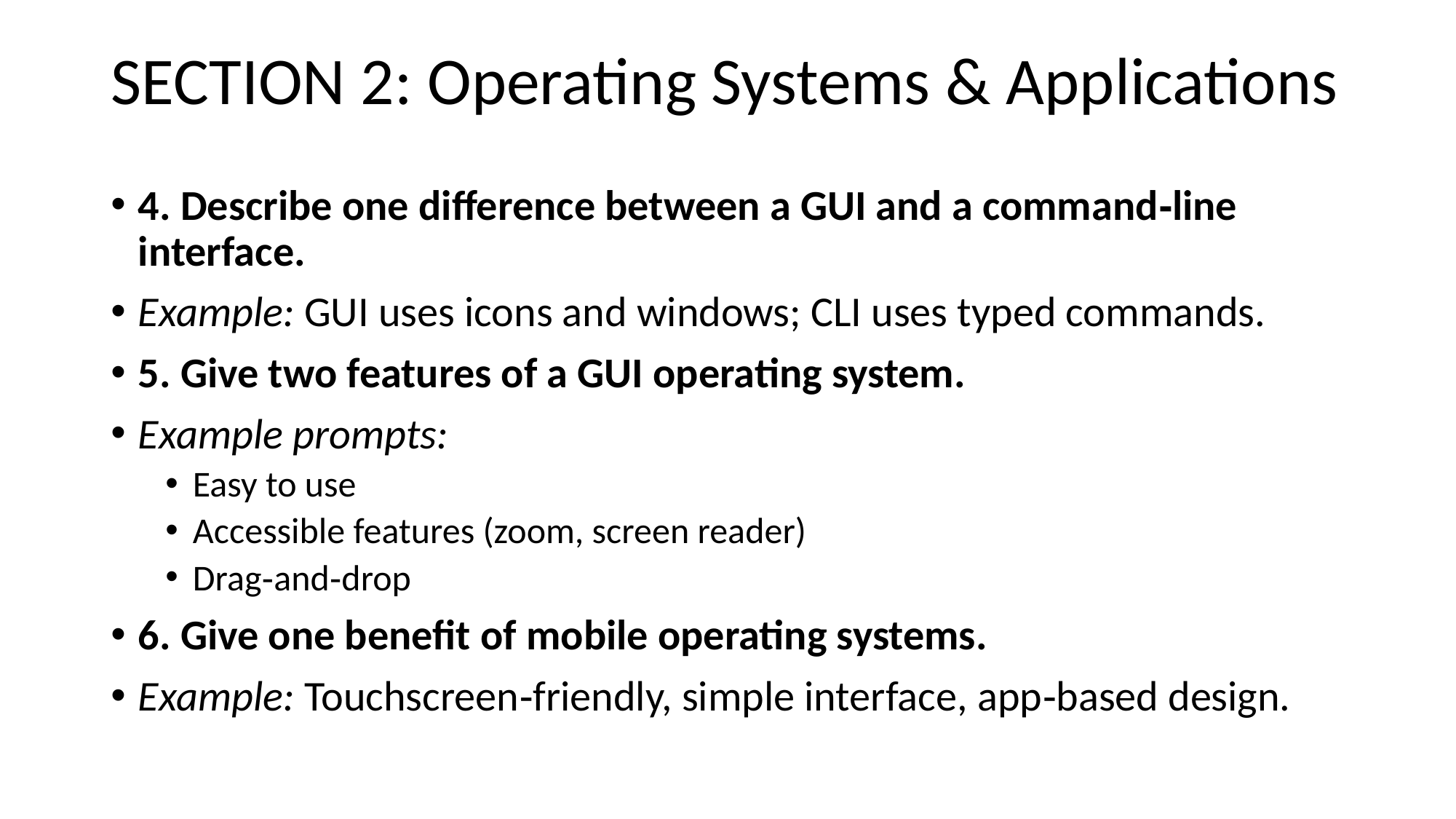

# SECTION 2: Operating Systems & Applications
4. Describe one difference between a GUI and a command‑line interface.
Example: GUI uses icons and windows; CLI uses typed commands.
5. Give two features of a GUI operating system.
Example prompts:
Easy to use
Accessible features (zoom, screen reader)
Drag‑and‑drop
6. Give one benefit of mobile operating systems.
Example: Touchscreen‑friendly, simple interface, app‑based design.